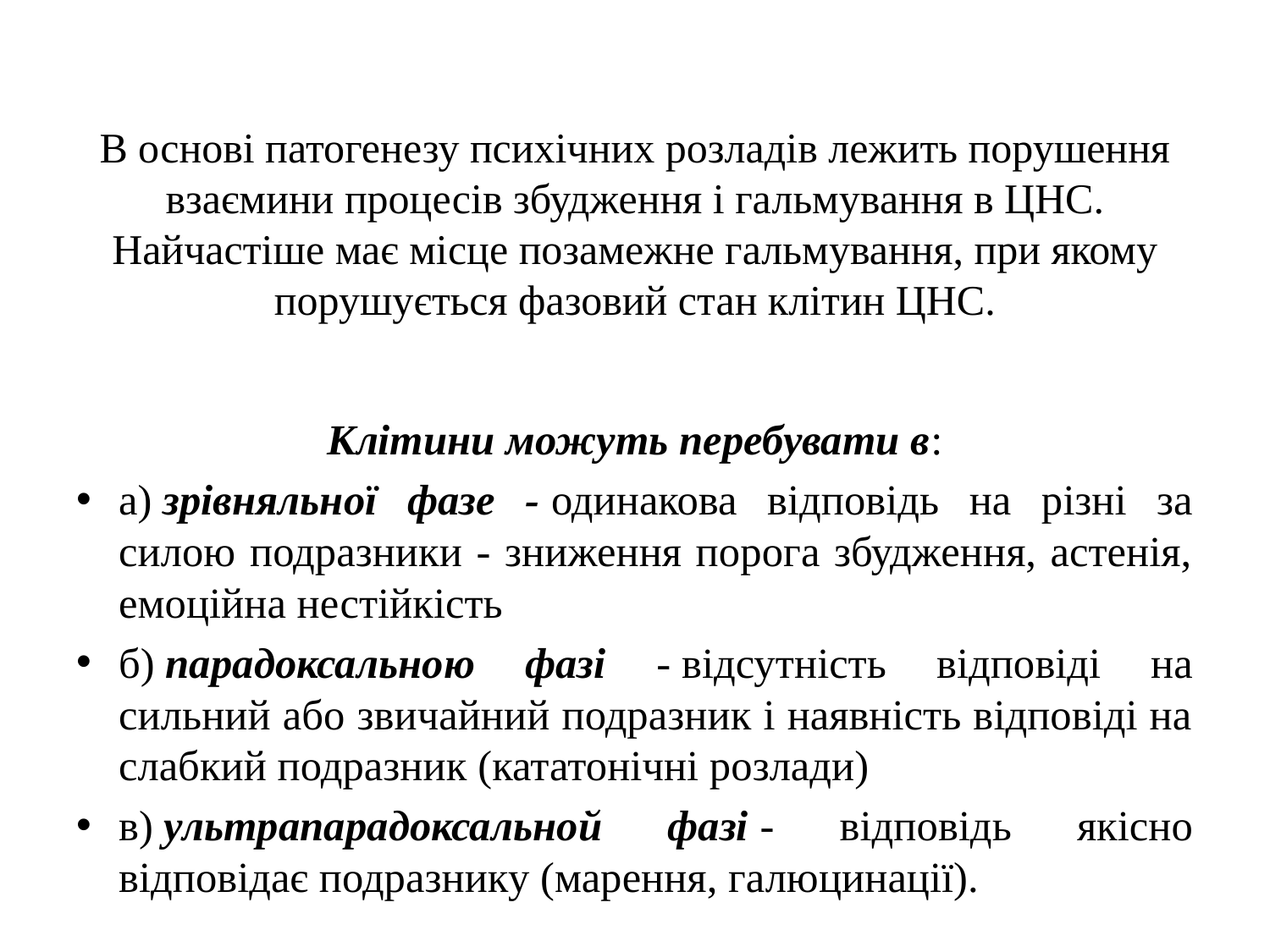

# В основі патогенезу психічних розладів лежить порушення взаємини процесів збудження і гальмування в ЦНС. Найчастіше має місце позамежне гальмування, при якому порушується фазовий стан клітин ЦНС.
Клітини можуть перебувати в:
а) зрівняльної фазе - одинакова відповідь на різні за силою подразники - зниження порога збудження, астенія, емоційна нестійкість
б) парадоксальною фазі - відсутність відповіді на сильний або звичайний подразник і наявність відповіді на слабкий подразник (кататонічні розлади)
в) ультрапарадоксальной фазі - відповідь якісно відповідає подразнику (марення, галюцинації).